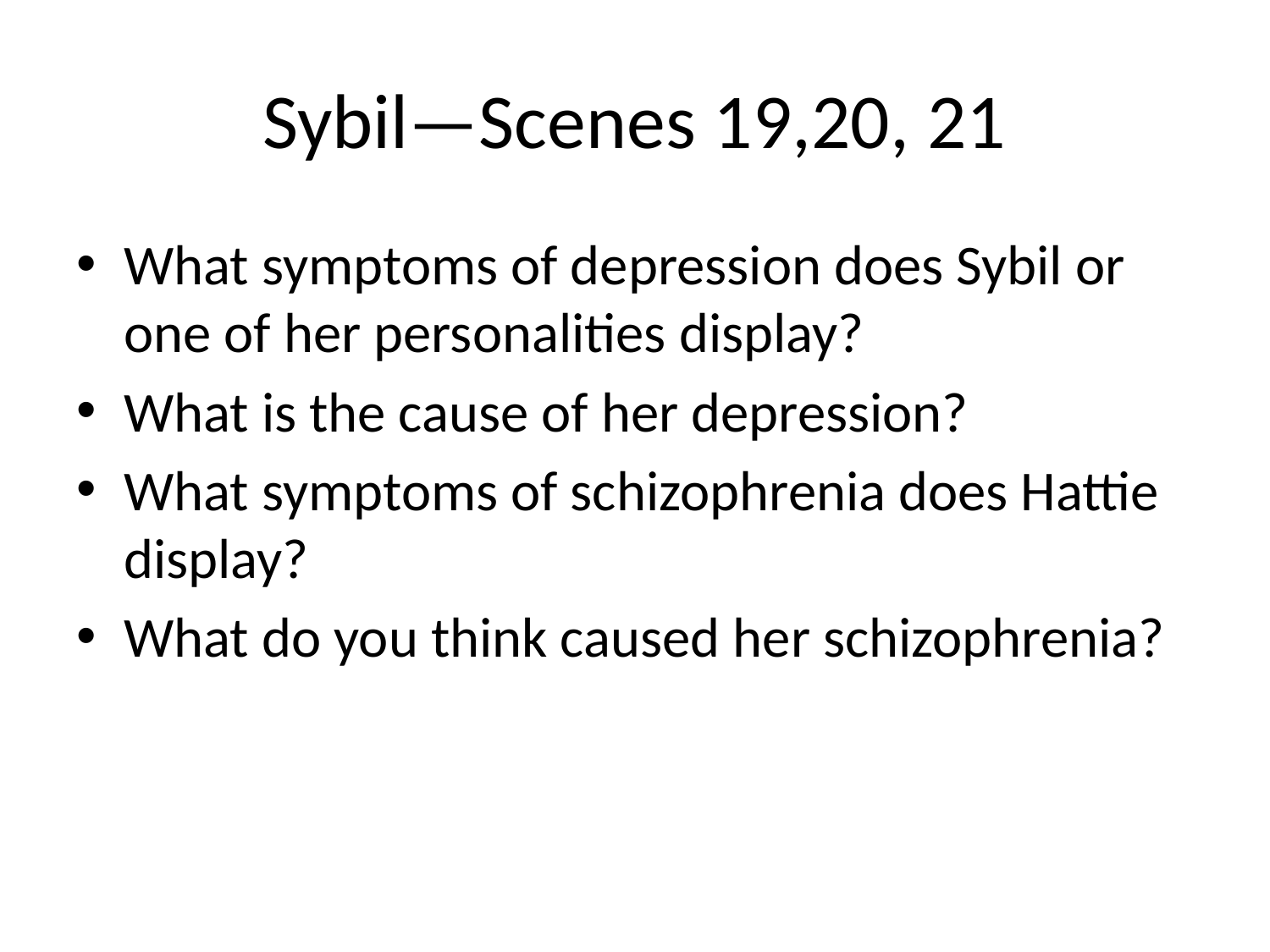

# Sybil—Scenes 19,20, 21
What symptoms of depression does Sybil or one of her personalities display?
What is the cause of her depression?
What symptoms of schizophrenia does Hattie display?
What do you think caused her schizophrenia?